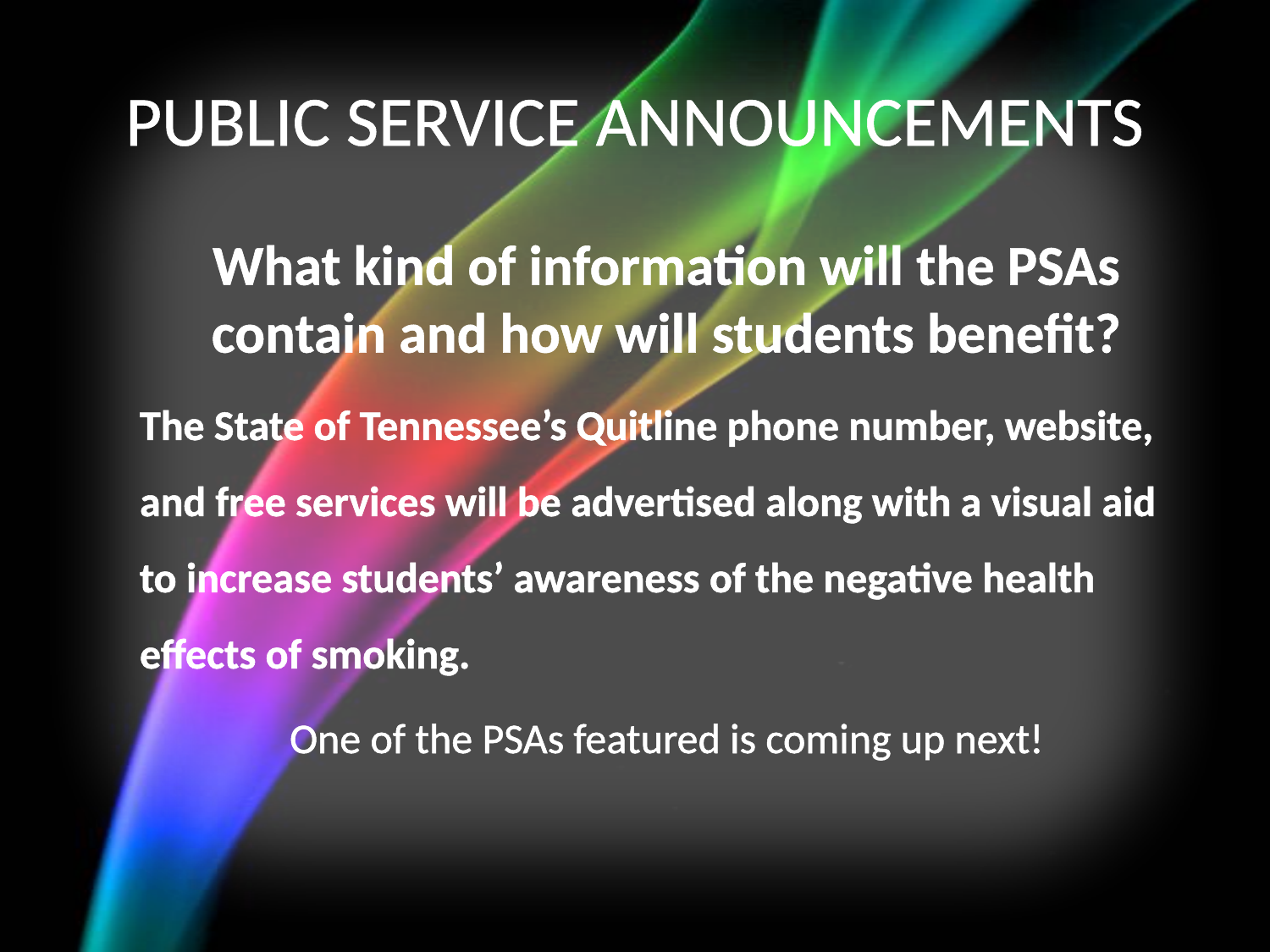

# PUBLIC SERVICE ANNOUNCEMENTS
What kind of information will the PSAs contain and how will students benefit?
The State of Tennessee’s Quitline phone number, website, and free services will be advertised along with a visual aid to increase students’ awareness of the negative health effects of smoking.
One of the PSAs featured is coming up next!